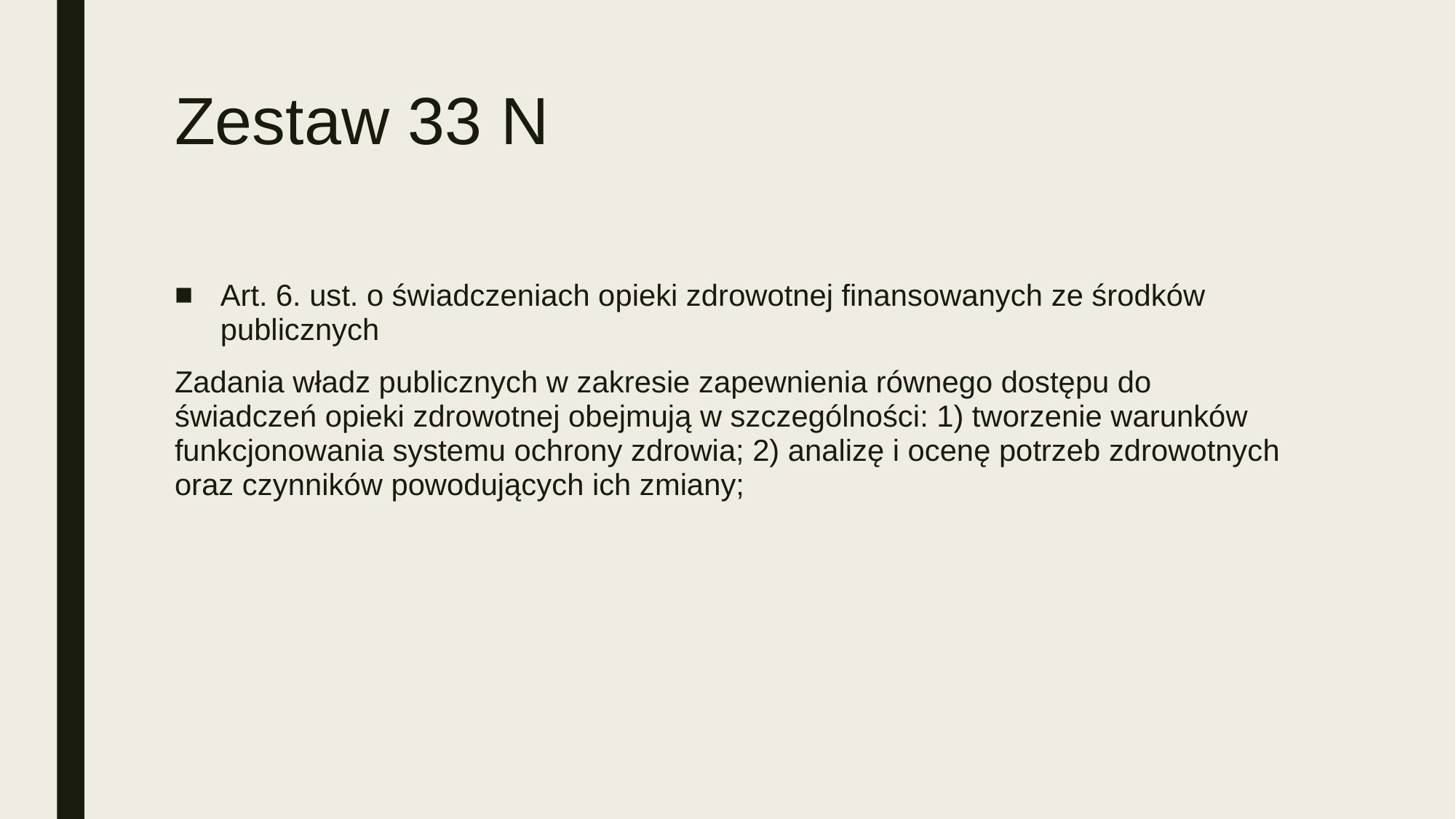

# Zestaw 33 N
Art. 6. ust. o świadczeniach opieki zdrowotnej finansowanych ze środków publicznych
Zadania władz publicznych w zakresie zapewnienia równego dostępu do świadczeń opieki zdrowotnej obejmują w szczególności: 1) tworzenie warunków funkcjonowania systemu ochrony zdrowia; 2) analizę i ocenę potrzeb zdrowotnych oraz czynników powodujących ich zmiany;